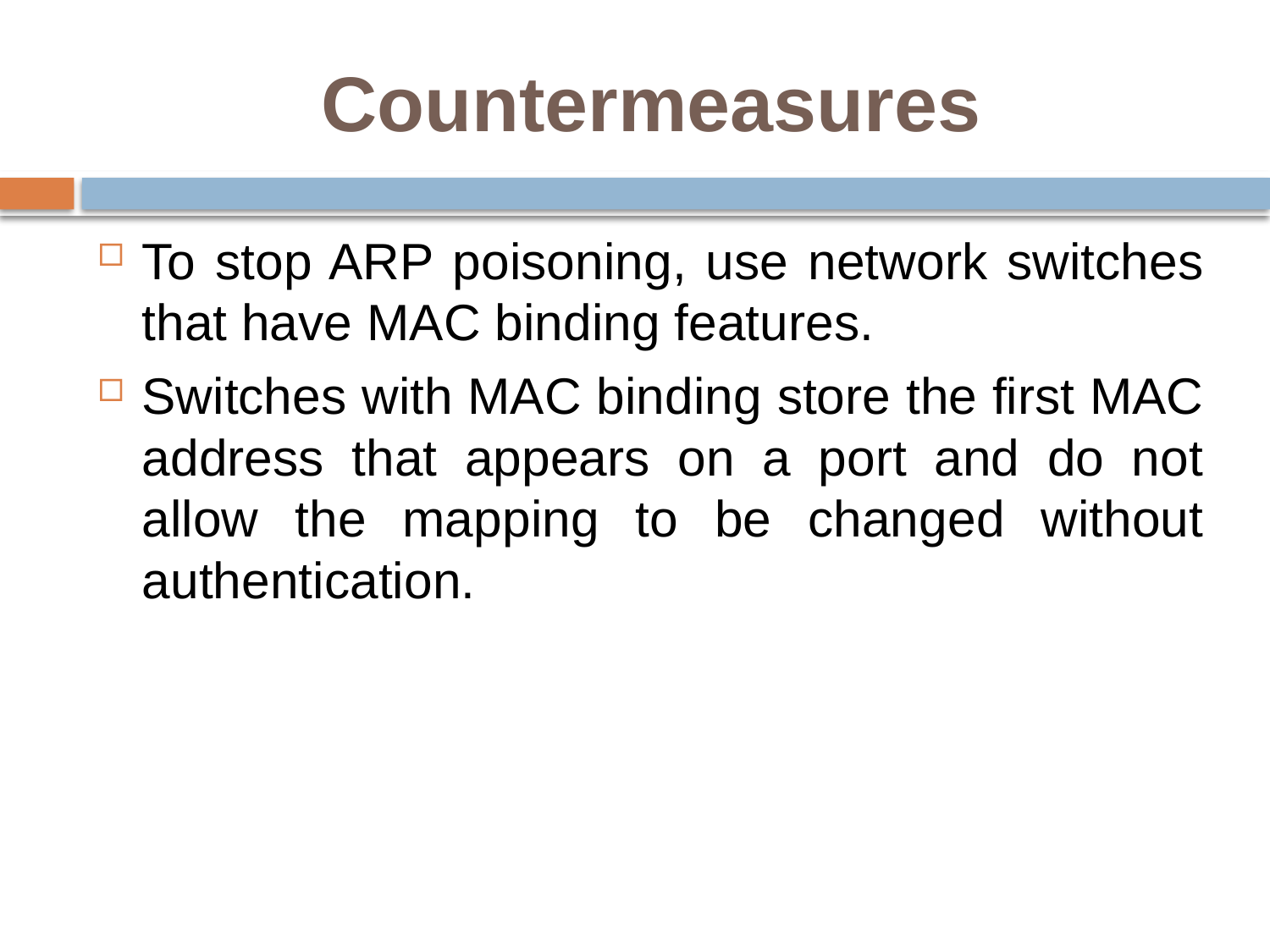

# Countermeasures
To stop ARP poisoning, use network switches that have MAC binding features.
Switches with MAC binding store the first MAC address that appears on a port and do not allow the mapping to be changed without authentication.